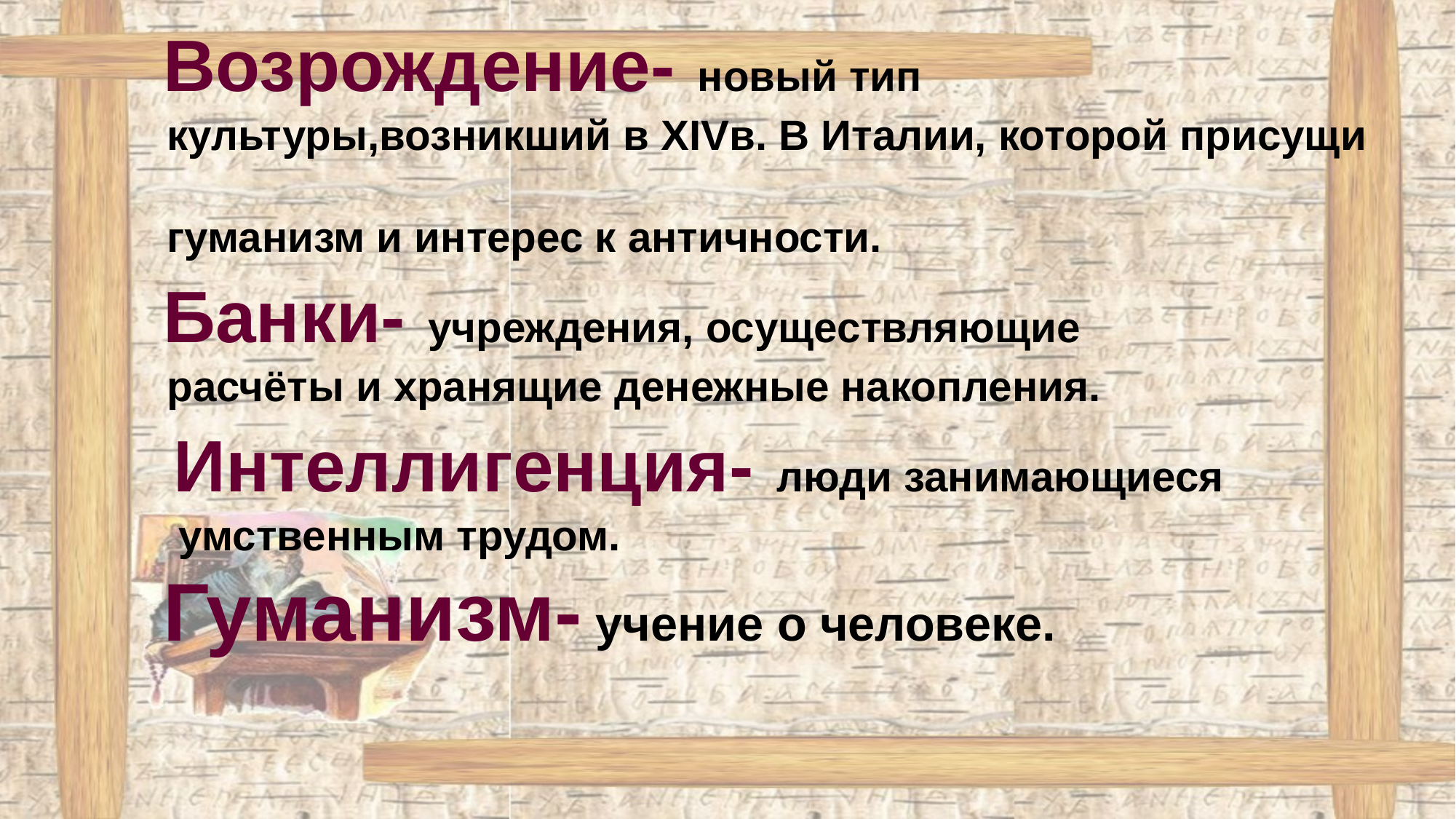

Возрождение- новый тип
        культуры,возникший в XIVв. В Италии, которой присущи
        гуманизм и интерес к античности.
    Банки- учреждения, осуществляющие
        расчёты и хранящие денежные накопления.
     Интеллигенция- люди занимающиеся
         умственным трудом.
    Гуманизм- учение о человеке.